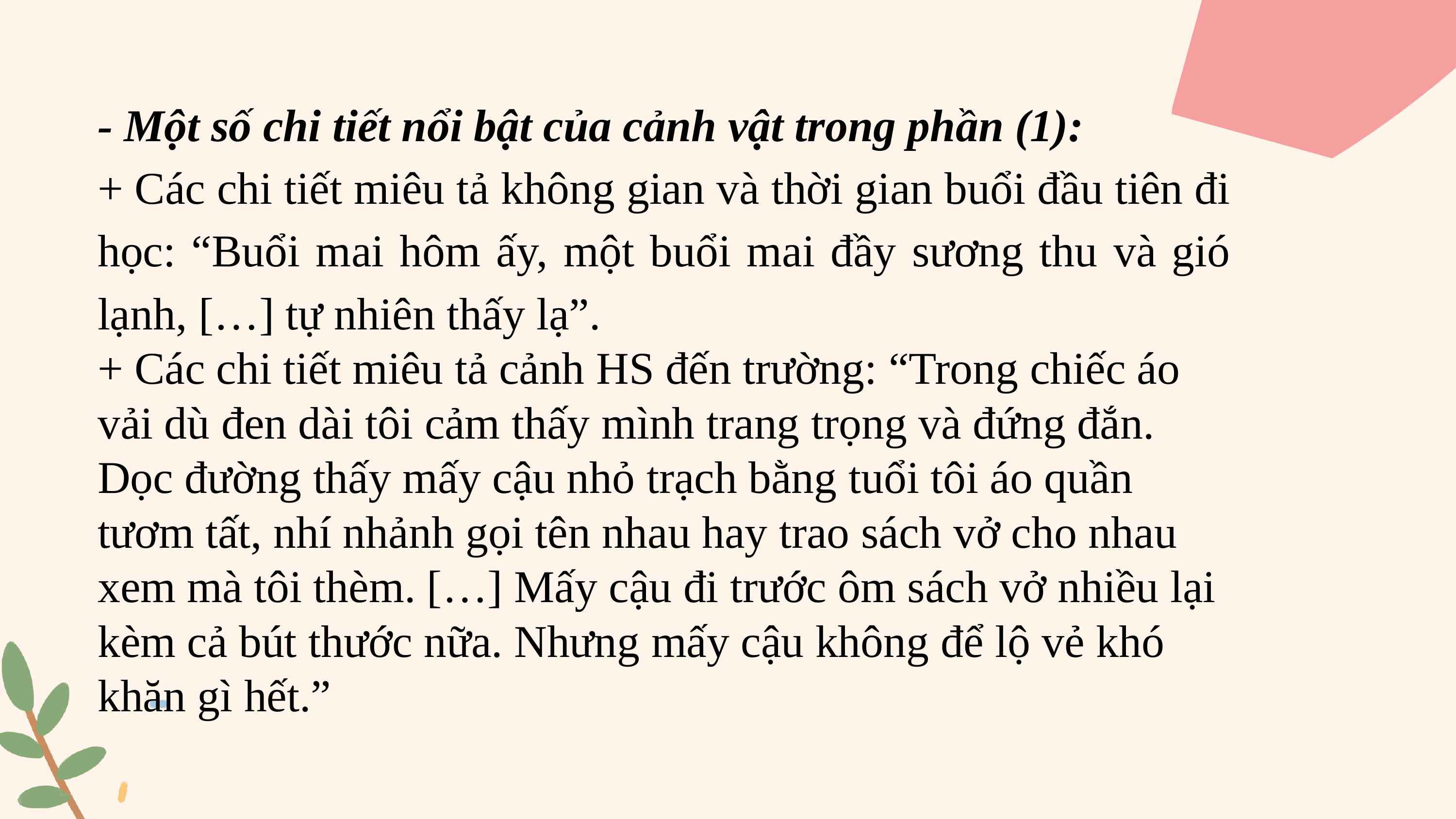

- Một số chi tiết nổi bật của cảnh vật trong phần (1):
+ Các chi tiết miêu tả không gian và thời gian buổi đầu tiên đi học: “Buổi mai hôm ấy, một buổi mai đầy sương thu và gió lạnh, […] tự nhiên thấy lạ”.
+ Các chi tiết miêu tả cảnh HS đến trường: “Trong chiếc áo vải dù đen dài tôi cảm thấy mình trang trọng và đứng đắn. Dọc đường thấy mấy cậu nhỏ trạch bằng tuổi tôi áo quần tươm tất, nhí nhảnh gọi tên nhau hay trao sách vở cho nhau xem mà tôi thèm. […] Mấy cậu đi trước ôm sách vở nhiều lại kèm cả bút thước nữa. Nhưng mấy cậu không để lộ vẻ khó khăn gì hết.”